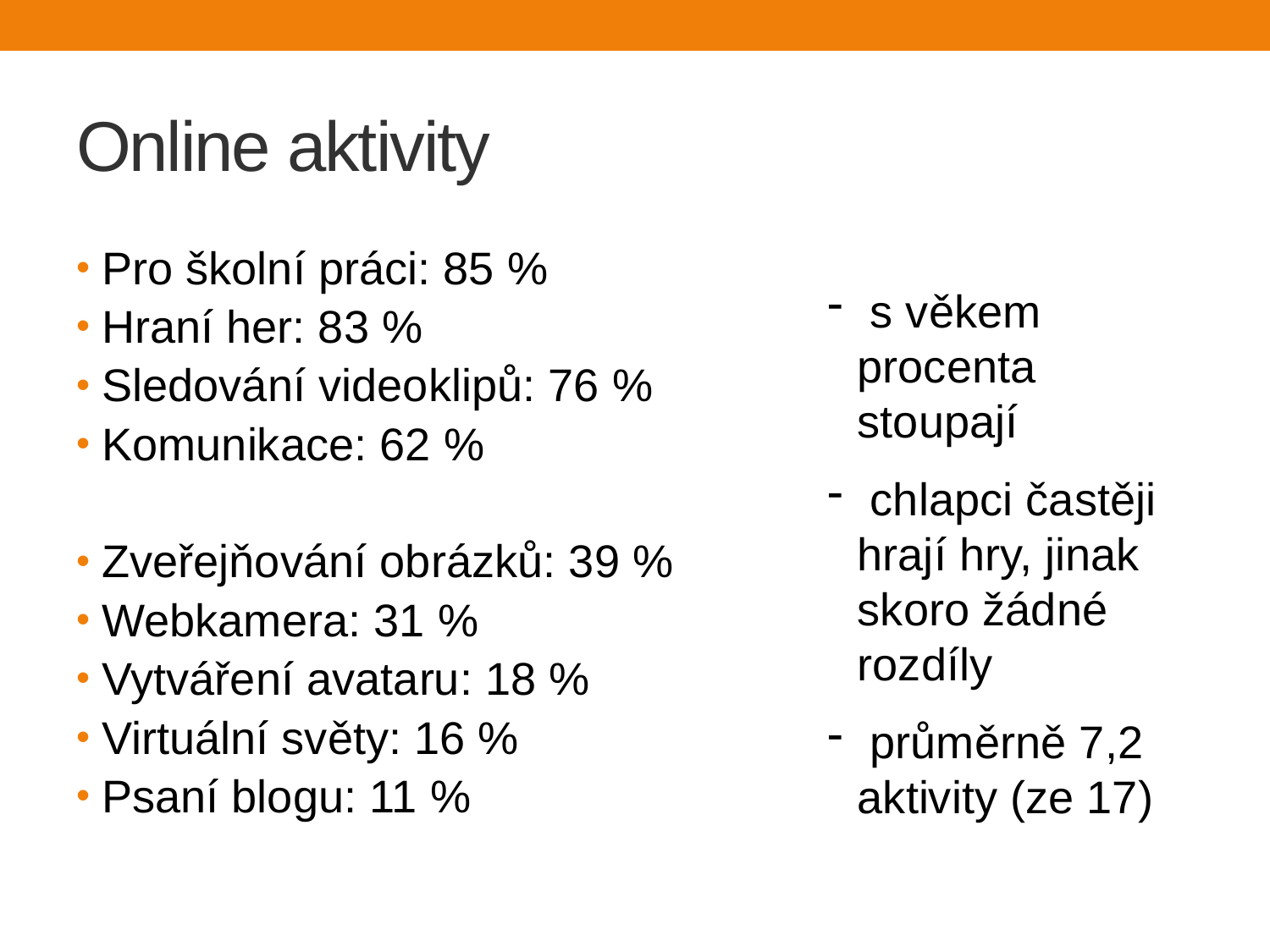

# Online aktivity
Pro školní práci: 85 %
Hraní her: 83 %
Sledování videoklipů: 76 %
Komunikace: 62 %

Zveřejňování obrázků: 39 %
Webkamera: 31 %
Vytváření avataru: 18 %
Virtuální světy: 16 %
Psaní blogu: 11 %

 s věkem procenta stoupají
 chlapci častěji hrají hry, jinak skoro žádné rozdíly
 průměrně 7,2 aktivity (ze 17)